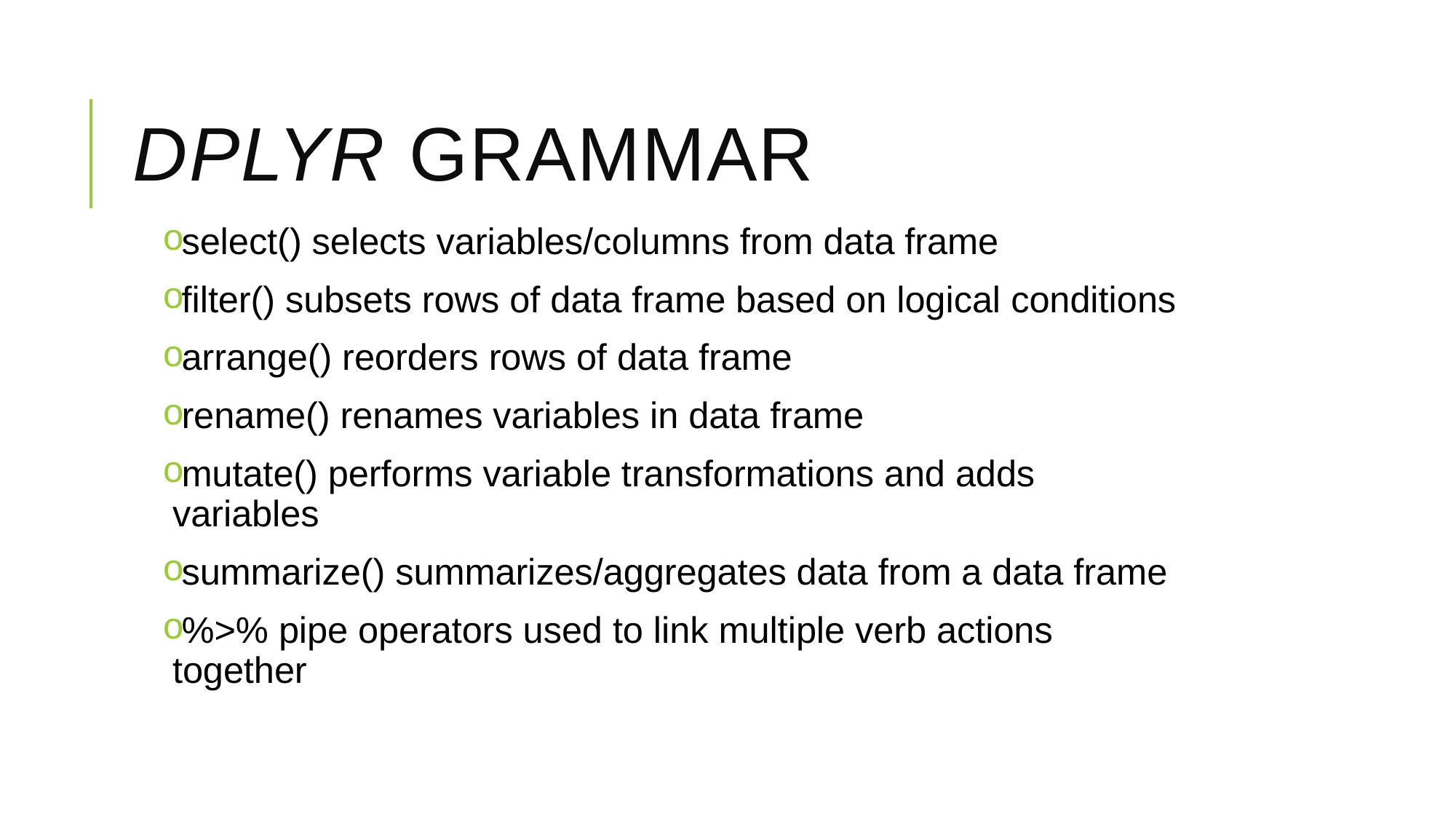

# dplyr grammar
select() selects variables/columns from data frame
filter() subsets rows of data frame based on logical conditions
arrange() reorders rows of data frame
rename() renames variables in data frame
mutate() performs variable transformations and adds variables
summarize() summarizes/aggregates data from a data frame
%>% pipe operators used to link multiple verb actions together